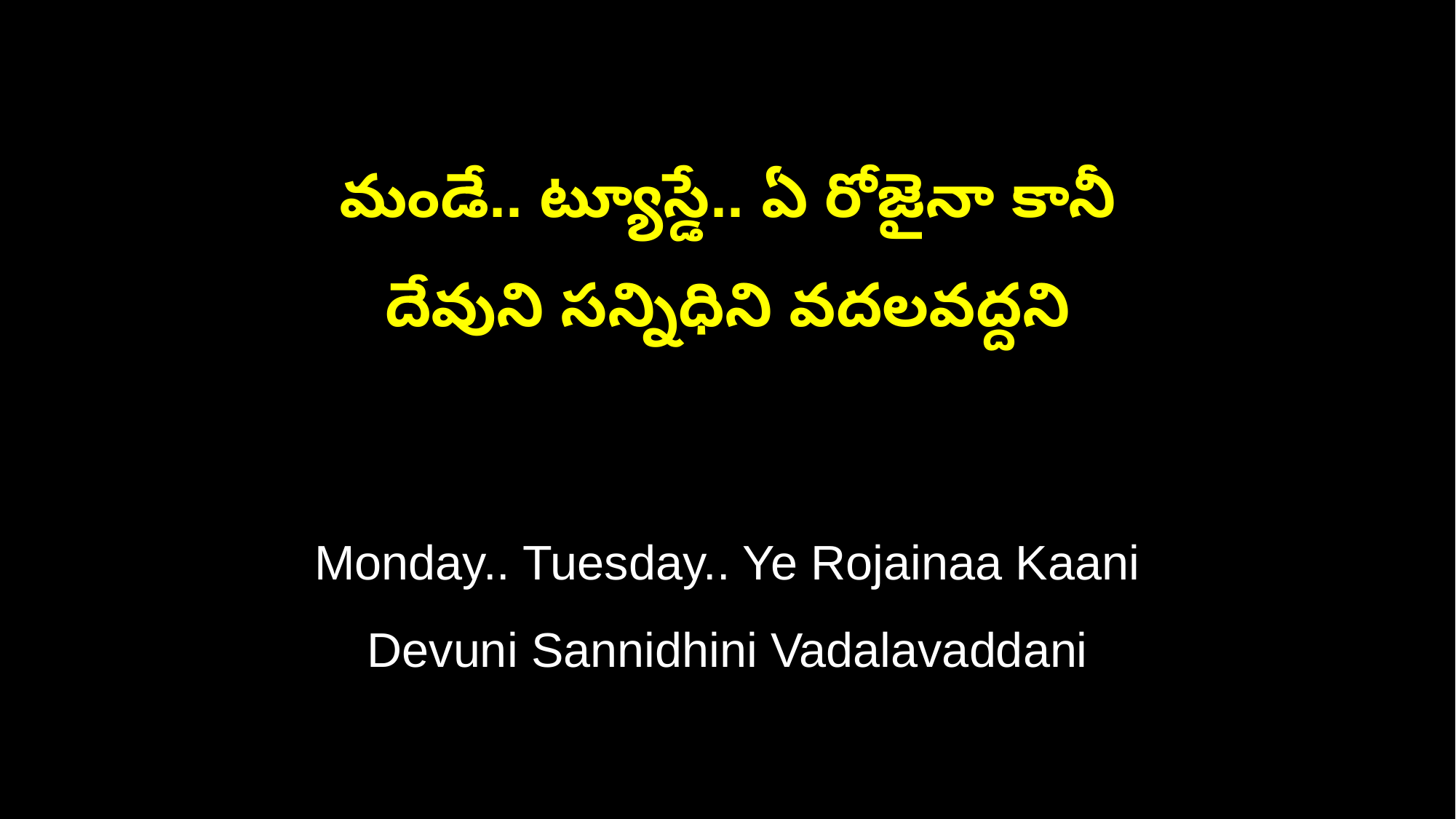

మండే.. ట్యూస్డే.. ఏ రోజైనా కానీ
దేవుని సన్నిధిని వదలవద్దని
Monday.. Tuesday.. Ye Rojainaa Kaani
Devuni Sannidhini Vadalavaddani